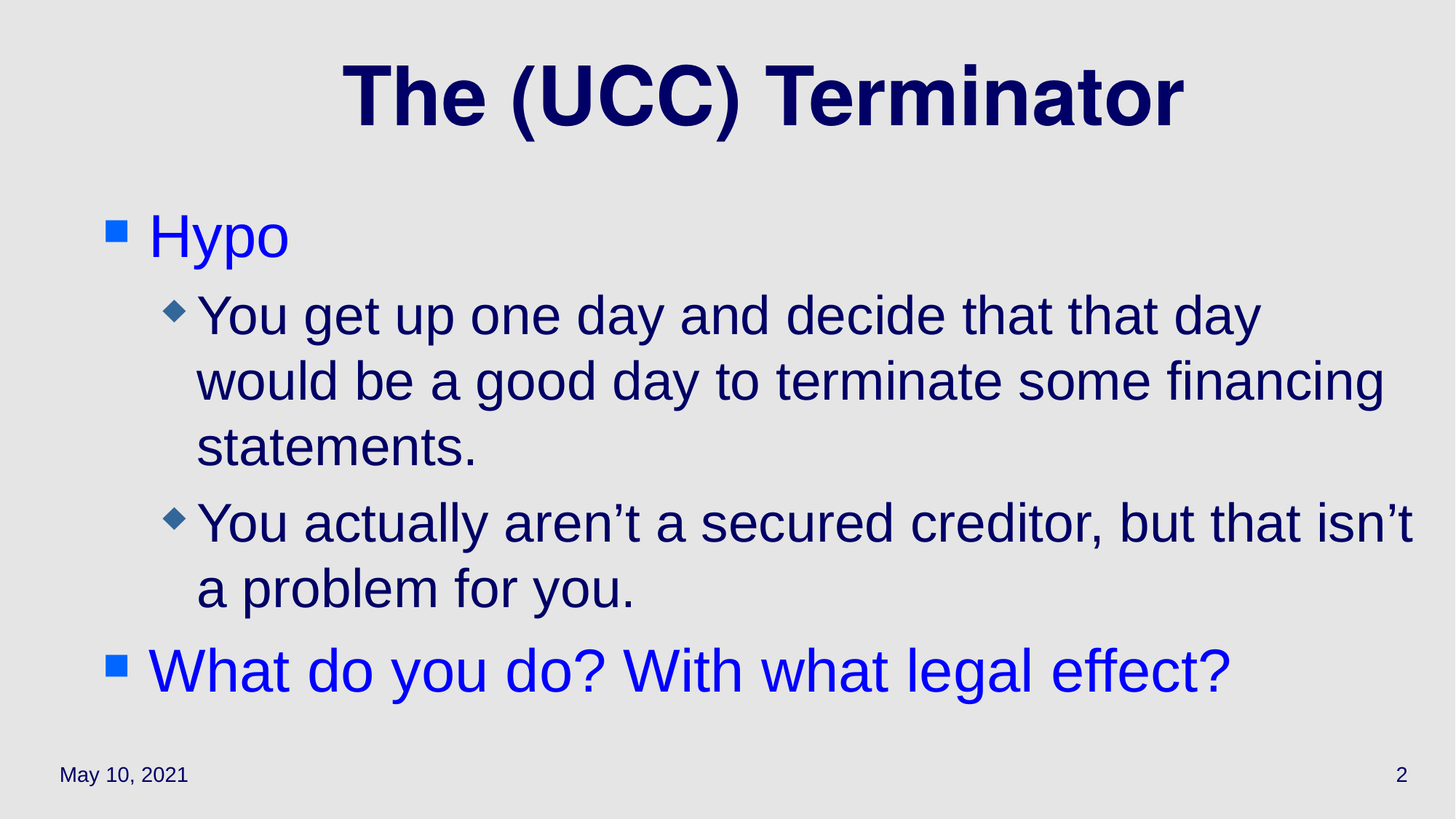

# The (UCC) Terminator
Hypo
You get up one day and decide that that day would be a good day to terminate some financing statements.
You actually aren’t a secured creditor, but that isn’t a problem for you.
What do you do? With what legal effect?
May 10, 2021
2